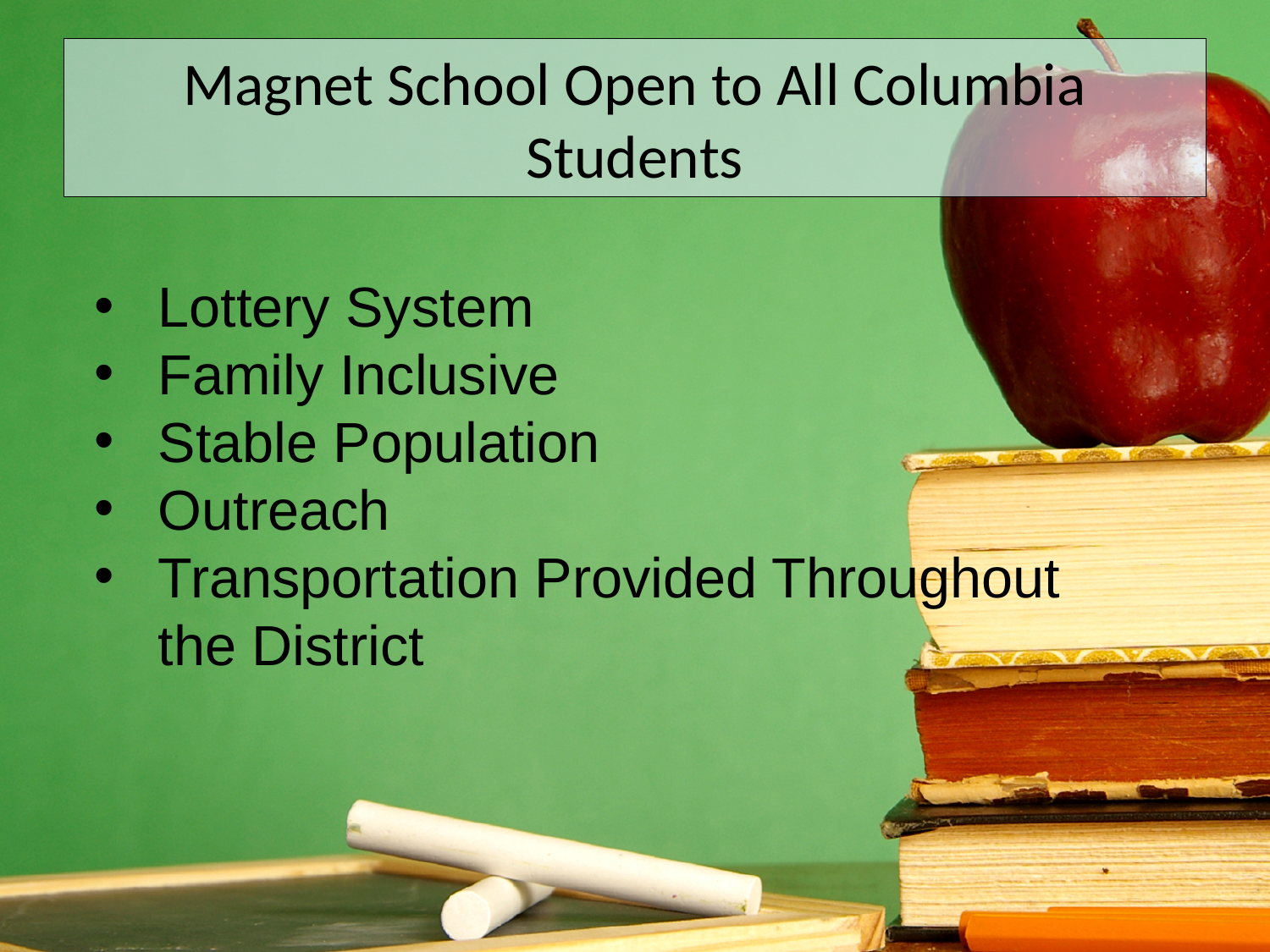

# Magnet School Open to All Columbia Students

Lottery System
Family Inclusive
Stable Population
Outreach
Transportation Provided Throughout the District